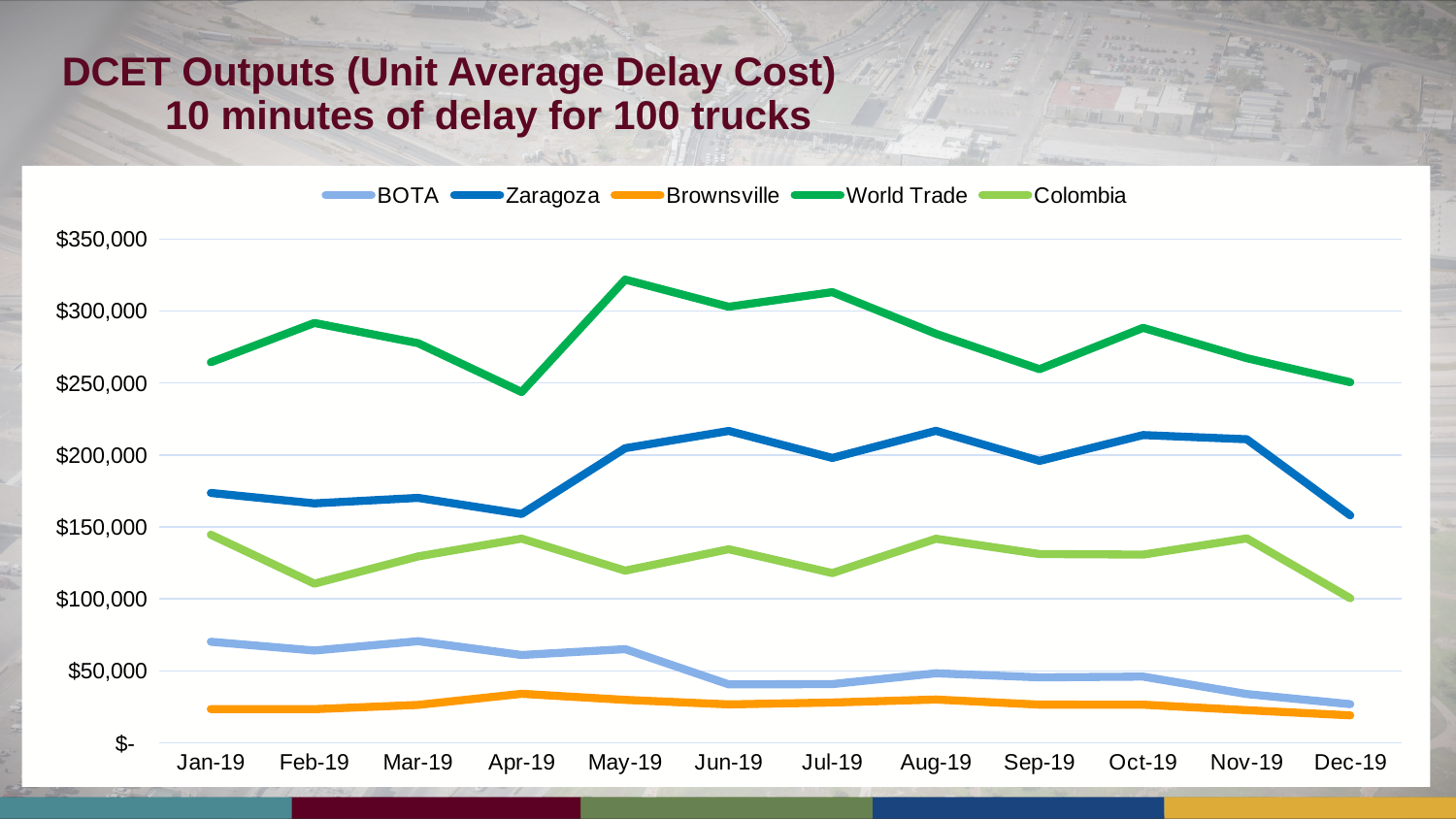

# DCET Outputs (Unit Average Delay Cost) 10 minutes of delay for 100 trucks

### Chart

| Category | BOTA | Zaragoza | Brownsville | World Trade | Colombia |
|---|---|---|---|---|---|
| 43466 | 70208.05267287258 | 173596.47285502846 | 23445.35831601993 | 264371.0681222501 | 144576.09984571752 |
| 43497 | 64124.85652873219 | 166363.0 | 23434.92203476242 | 291676.1527839873 | 110583.36635177406 |
| 43525 | 70605.85236944689 | 170149.38070695143 | 26381.771641663756 | 277661.3244947182 | 129508.72693084934 |
| 43556 | 61027.67568678446 | 158971.8881462296 | 34073.85061974133 | 243704.5543613755 | 141852.7119787127 |
| 43586 | 65095.35439597537 | 204716.61564423173 | 29876.205137888337 | 321813.7658953847 | 119599.09518954232 |
| 43617 | 40625.68200350655 | 216687.44028071256 | 26720.893314751644 | 302939.8481585329 | 134497.1910377495 |
| 43647 | 40827.589321121806 | 197962.1304419927 | 28045.35993233216 | 313073.91848586546 | 117945.491401556 |
| 43678 | 48348.85294236828 | 216767.0471646002 | 30094.492334602335 | 284193.9924415202 | 141793.28832427337 |
| 43709 | 45511.33295961947 | 195917.22156041386 | 26583.72375882909 | 259586.13062041215 | 131141.51995835334 |
| 43739 | 46022.01792859023 | 213824.5006260417 | 26542.813851665742 | 288272.0613790457 | 130761.66556391424 |
| 43770 | 33925.42714093336 | 210900.34463983015 | 22711.311640627715 | 267220.91526311816 | 142016.17774438794 |
| 43800 | 26881.538543321043 | 157979.95469288525 | 19131.30145088264 | 250539.2532122025 | 100444.94768681804 |